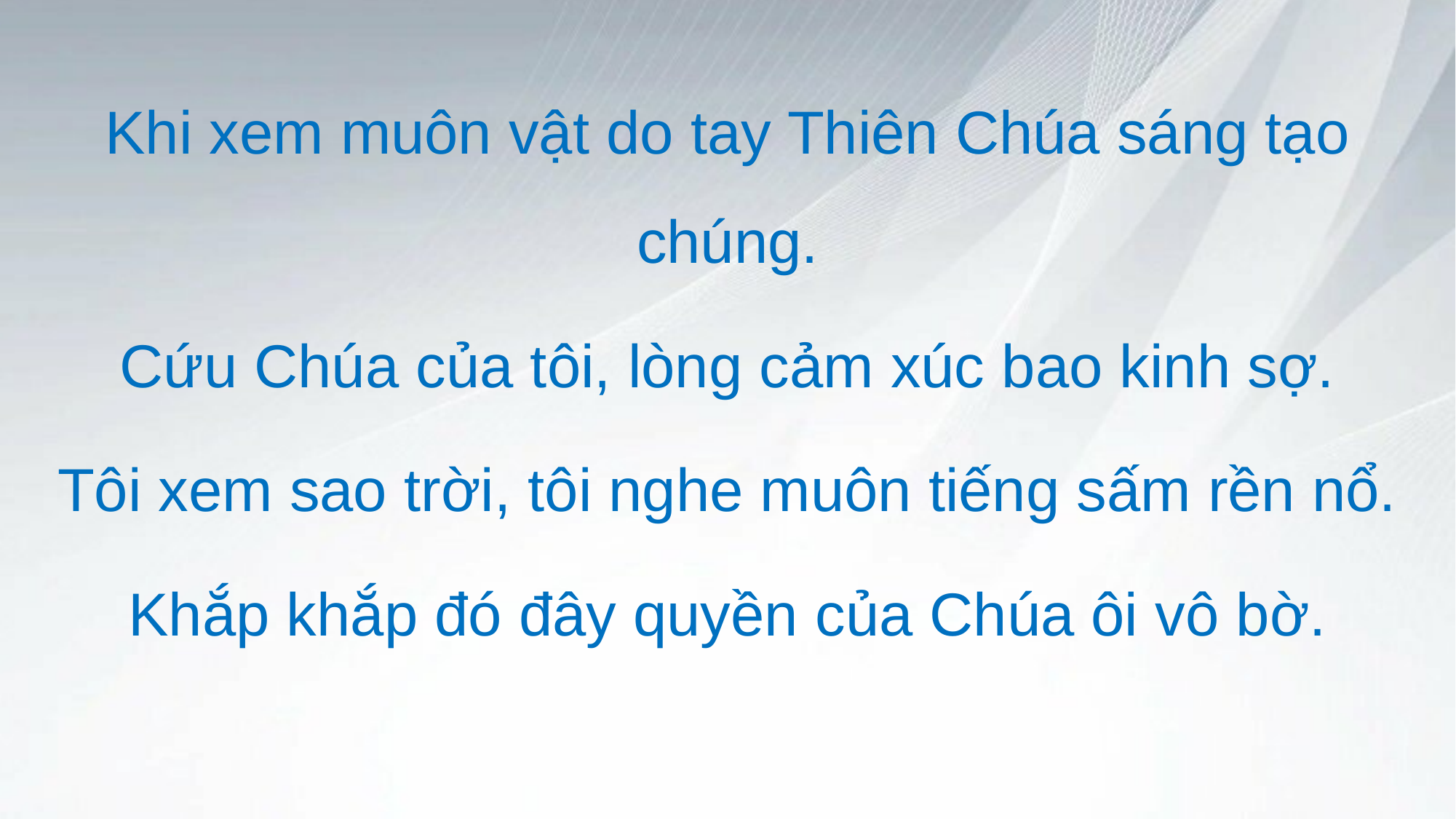

Khi xem muôn vật do tay Thiên Chúa sáng tạo chúng.
Cứu Chúa của tôi, lòng cảm xúc bao kinh sợ.
Tôi xem sao trời, tôi nghe muôn tiếng sấm rền nổ.
Khắp khắp đó đây quyền của Chúa ôi vô bờ.